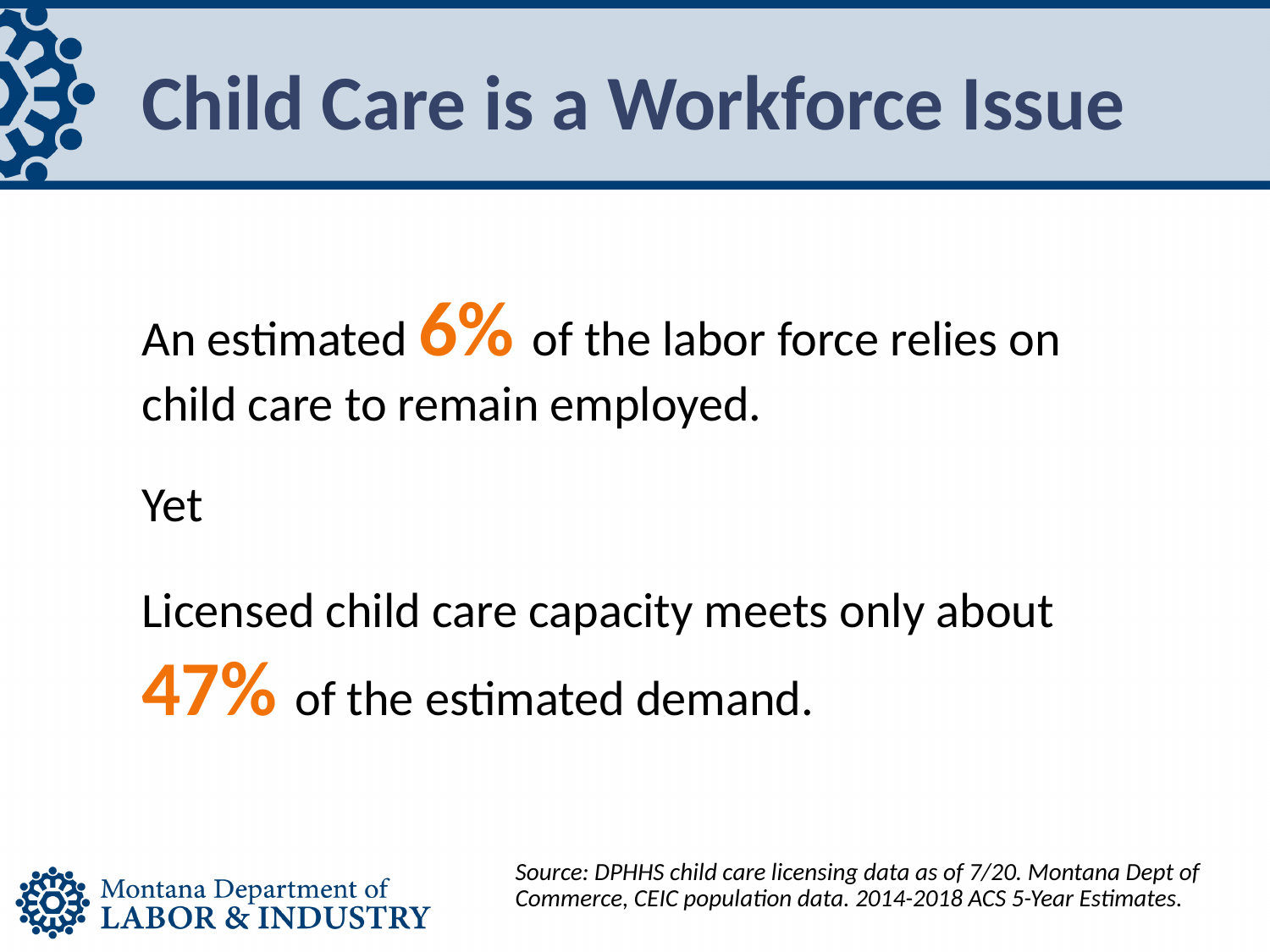

Child Care is a Workforce Issue
An estimated 6% of the labor force relies on child care to remain employed.
Yet
Licensed child care capacity meets only about 47% of the estimated demand.
Source: DPHHS child care licensing data as of 7/20. Montana Dept of Commerce, CEIC population data. 2014-2018 ACS 5-Year Estimates.